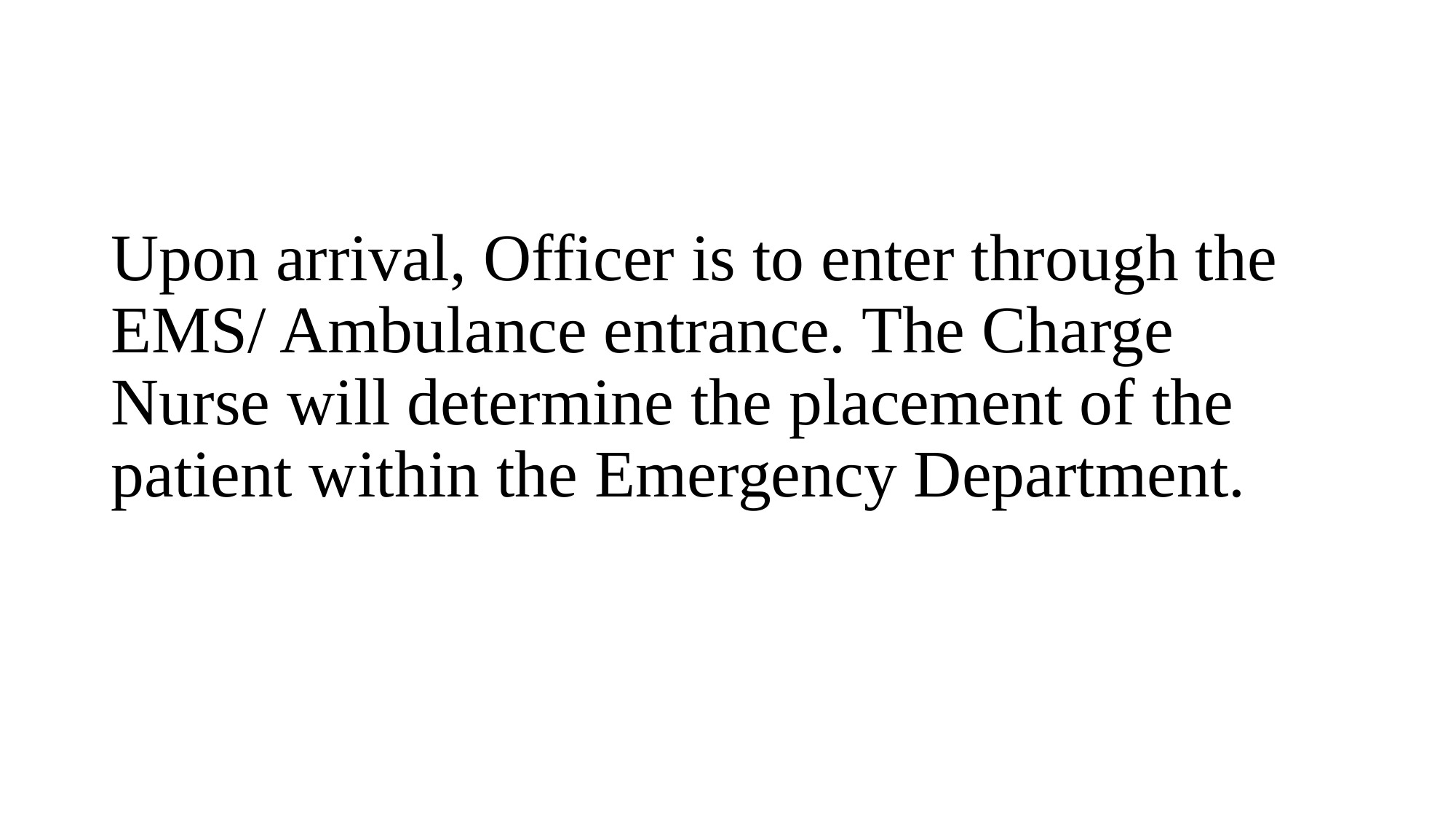

# Upon arrival, Officer is to enter through the EMS/ Ambulance entrance. The Charge Nurse will determine the placement of the patient within the Emergency Department.